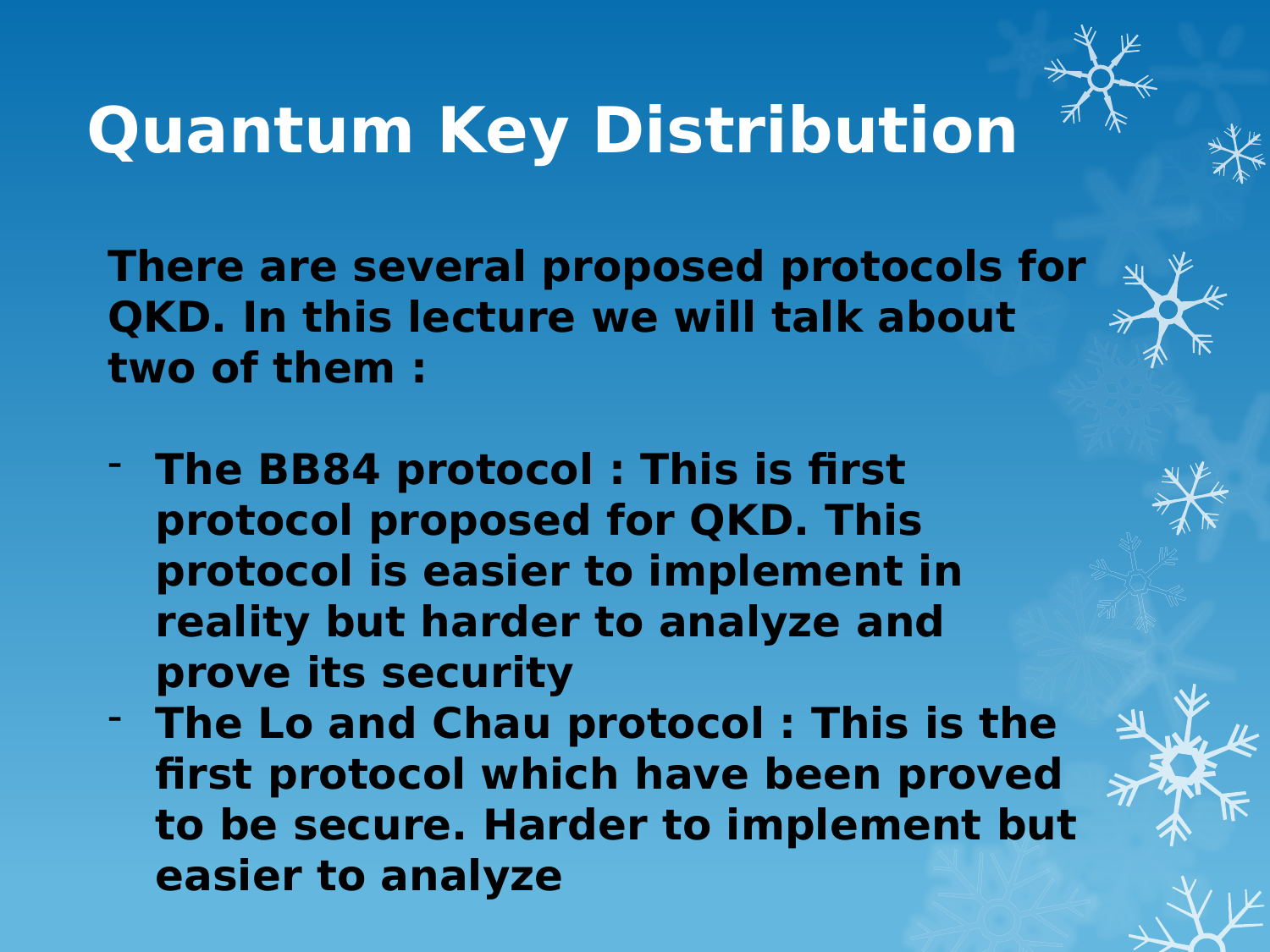

# Quantum Key Distribution
There are several proposed protocols for QKD. In this lecture we will talk about two of them :

The BB84 protocol : This is first protocol proposed for QKD. This protocol is easier to implement in reality but harder to analyze and prove its security
The Lo and Chau protocol : This is the first protocol which have been proved to be secure. Harder to implement but easier to analyze